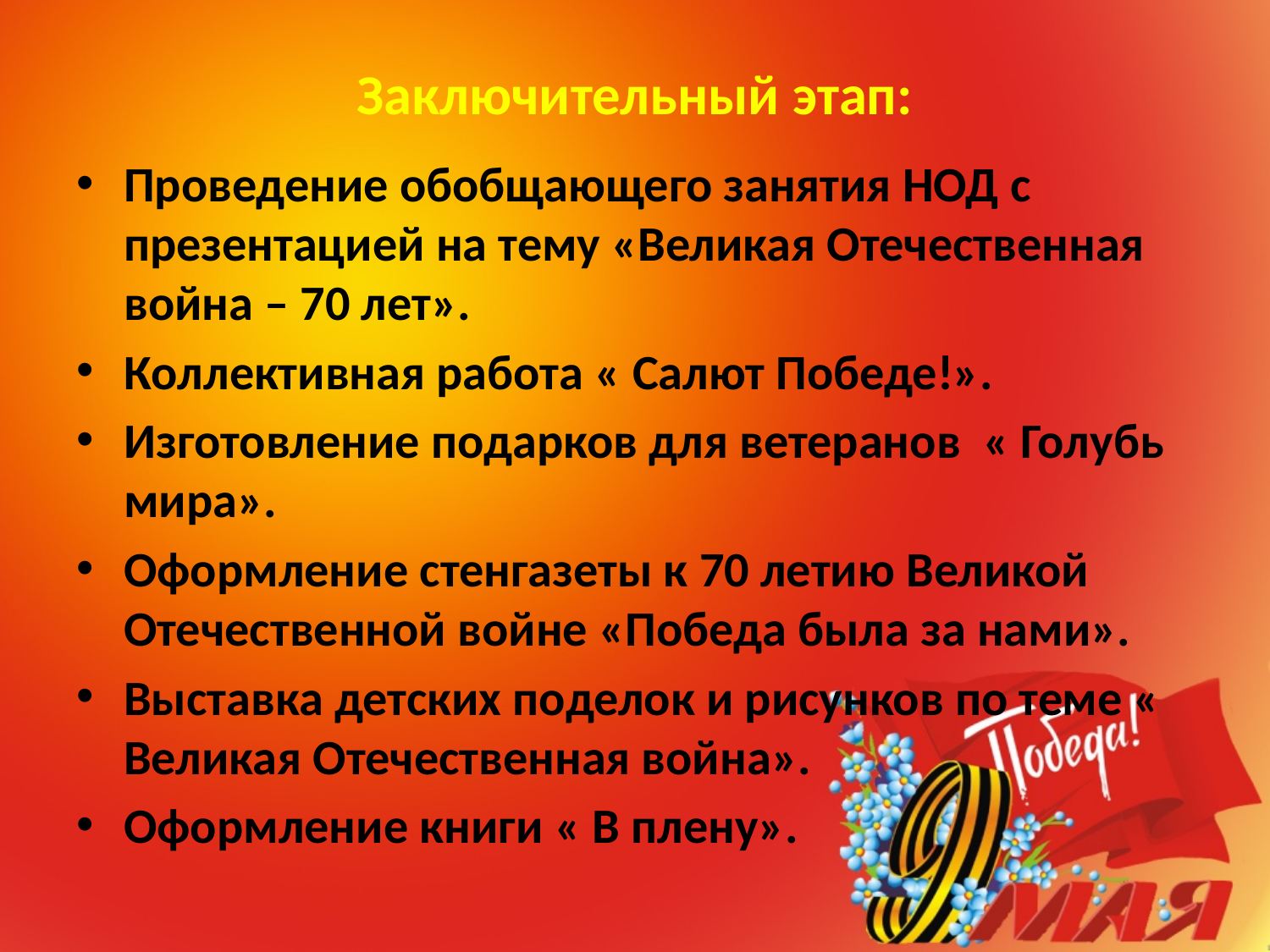

# Заключительный этап:
Проведение обобщающего занятия НОД с презентацией на тему «Великая Отечественная война – 70 лет».
Коллективная работа « Салют Победе!».
Изготовление подарков для ветеранов  « Голубь мира».
Оформление стенгазеты к 70 летию Великой  Отечественной войне «Победа была за нами».
Выставка детских поделок и рисунков по теме « Великая Отечественная война».
Оформление книги « В плену».